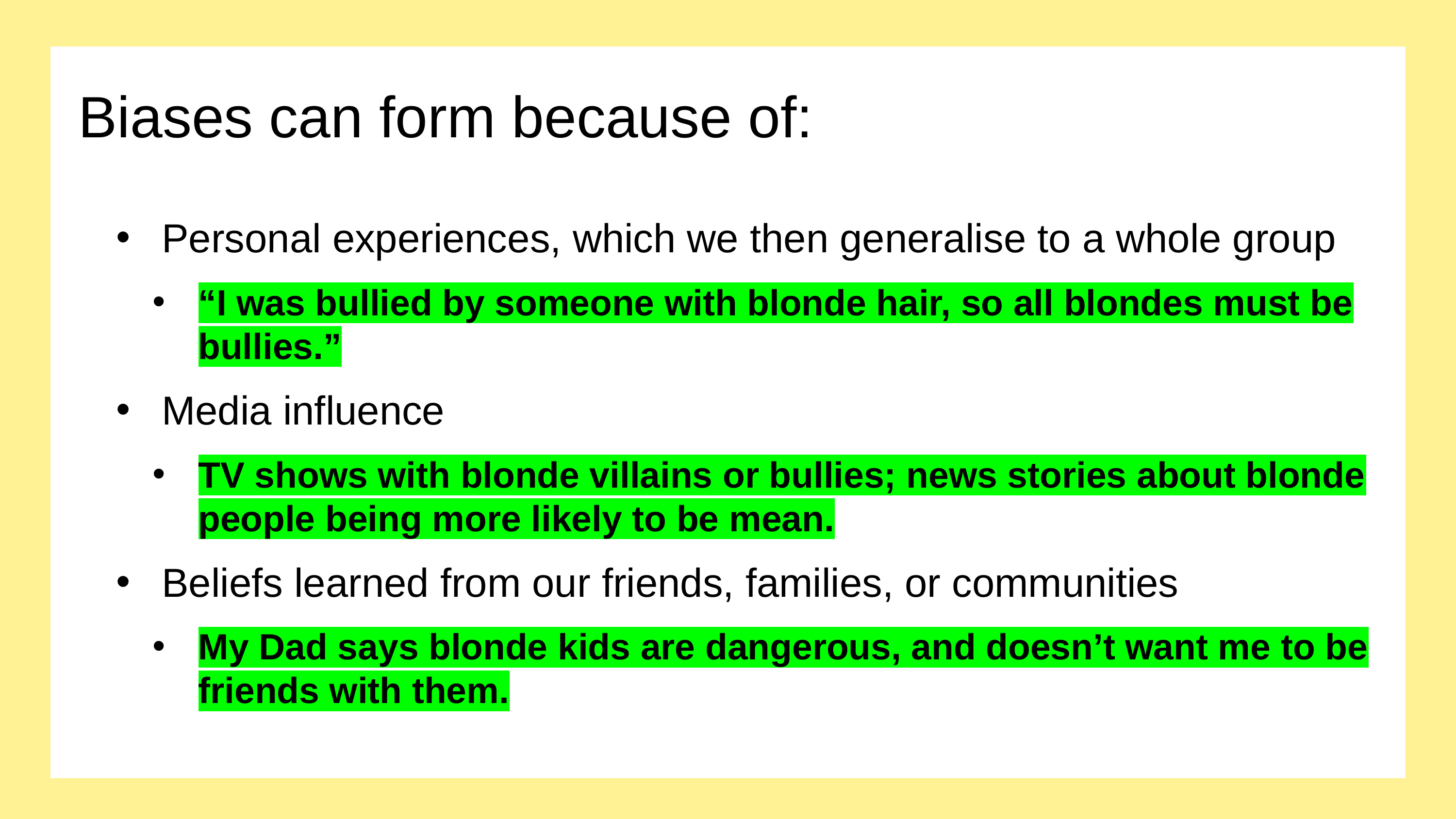

Biases can form because of:
Personal experiences, which we then generalise to a whole group
“I was bullied by someone with blonde hair, so all blondes must be bullies.”
Media influence
TV shows with blonde villains or bullies; news stories about blonde people being more likely to be mean.
Beliefs learned from our friends, families, or communities
My Dad says blonde kids are dangerous, and doesn’t want me to be friends with them.